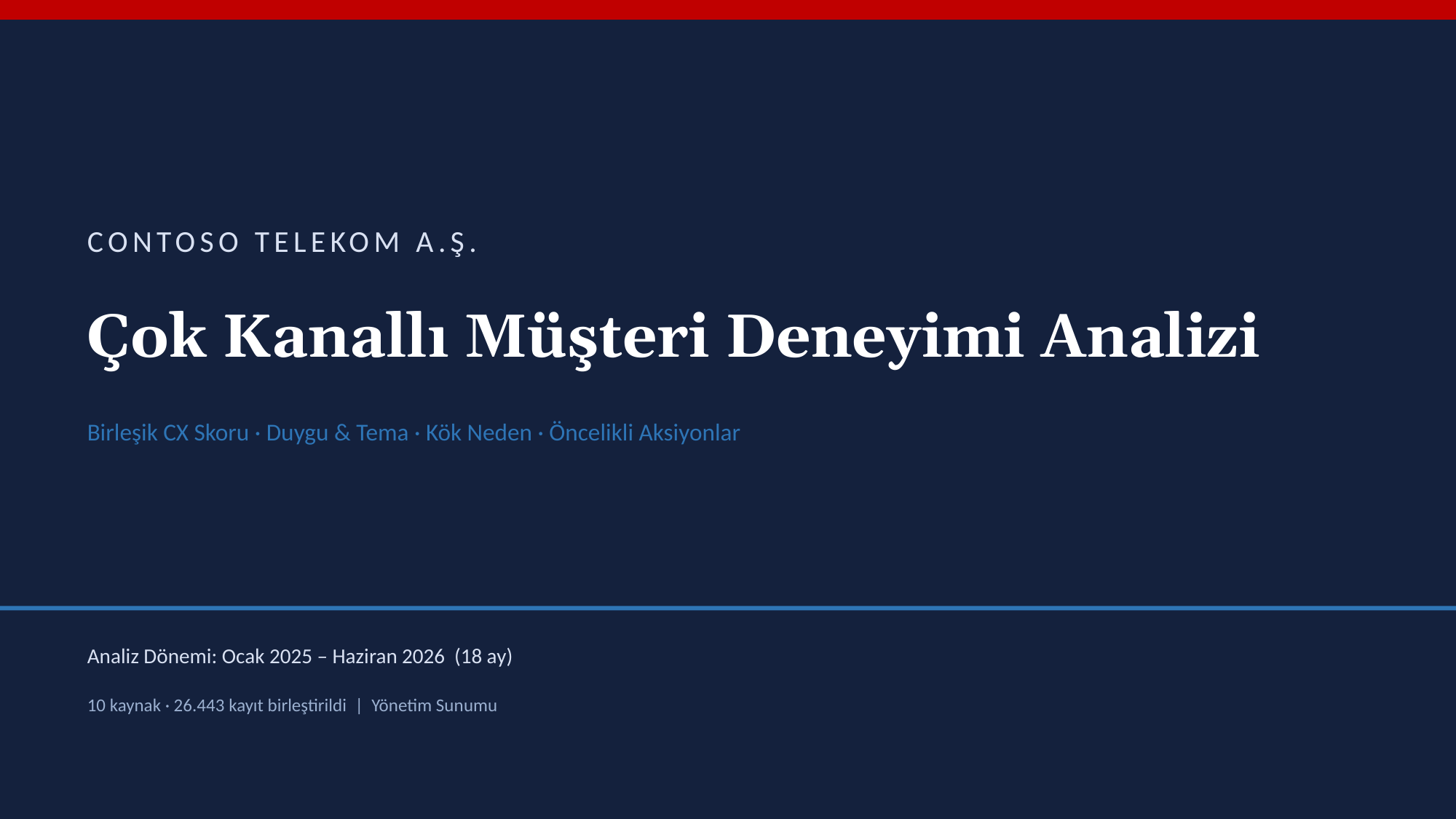

CONTOSO TELEKOM A.Ş.
Çok Kanallı Müşteri Deneyimi Analizi
Birleşik CX Skoru · Duygu & Tema · Kök Neden · Öncelikli Aksiyonlar

Analiz Dönemi: Ocak 2025 – Haziran 2026  (18 ay)
10 kaynak · 26.443 kayıt birleştirildi  |  Yönetim Sunumu